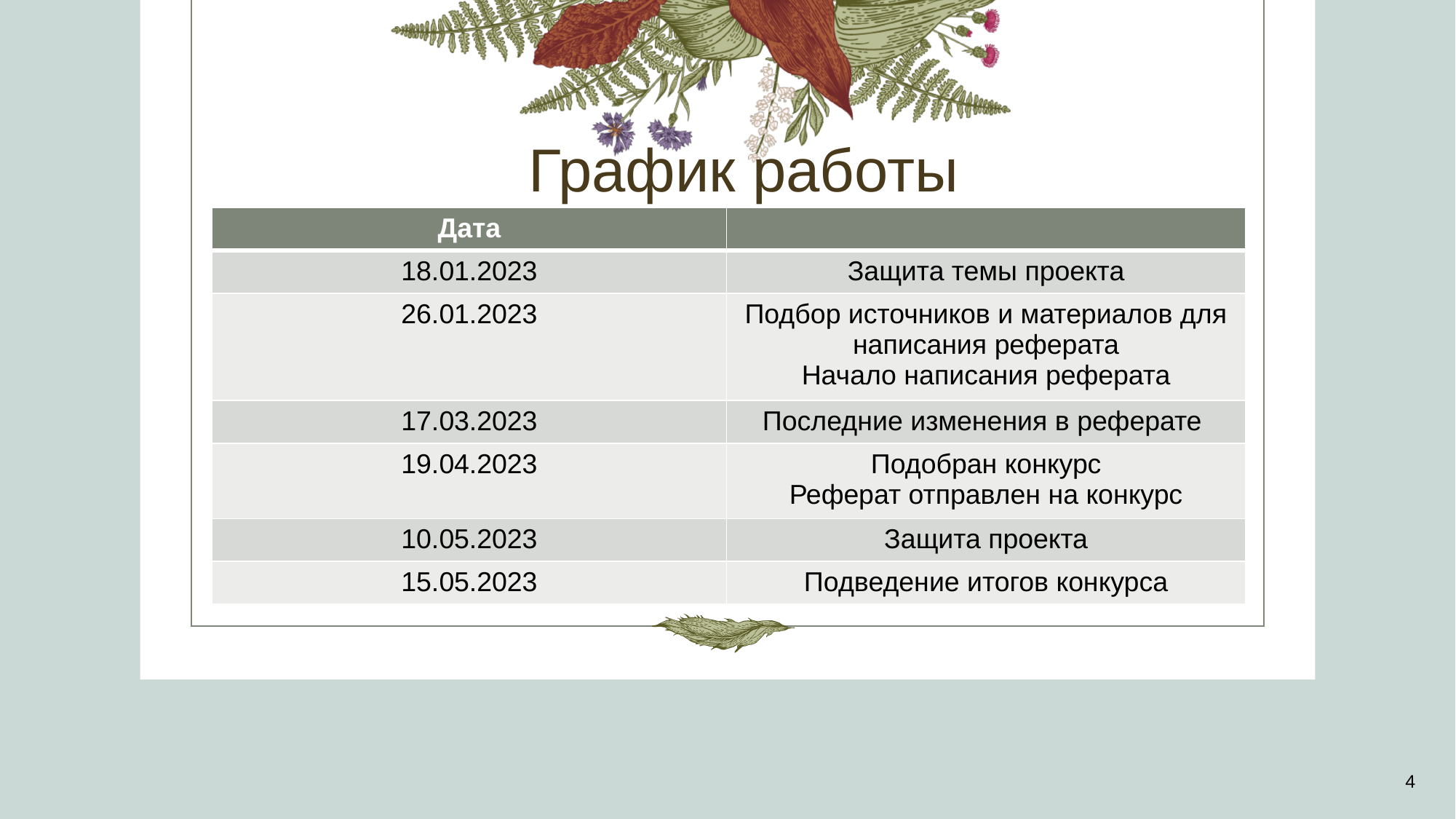

# График работы
| Дата |  |
| --- | --- |
| 18.01.2023 | Защита темы проекта |
| 26.01.2023 | Подбор источников и материалов для написания реферата Начало написания реферата |
| 17.03.2023 | Последние изменения в реферате |
| 19.04.2023 | Подобран конкурс Реферат отправлен на конкурс |
| 10.05.2023 | Защита проекта |
| 15.05.2023 | Подведение итогов конкурса |

4